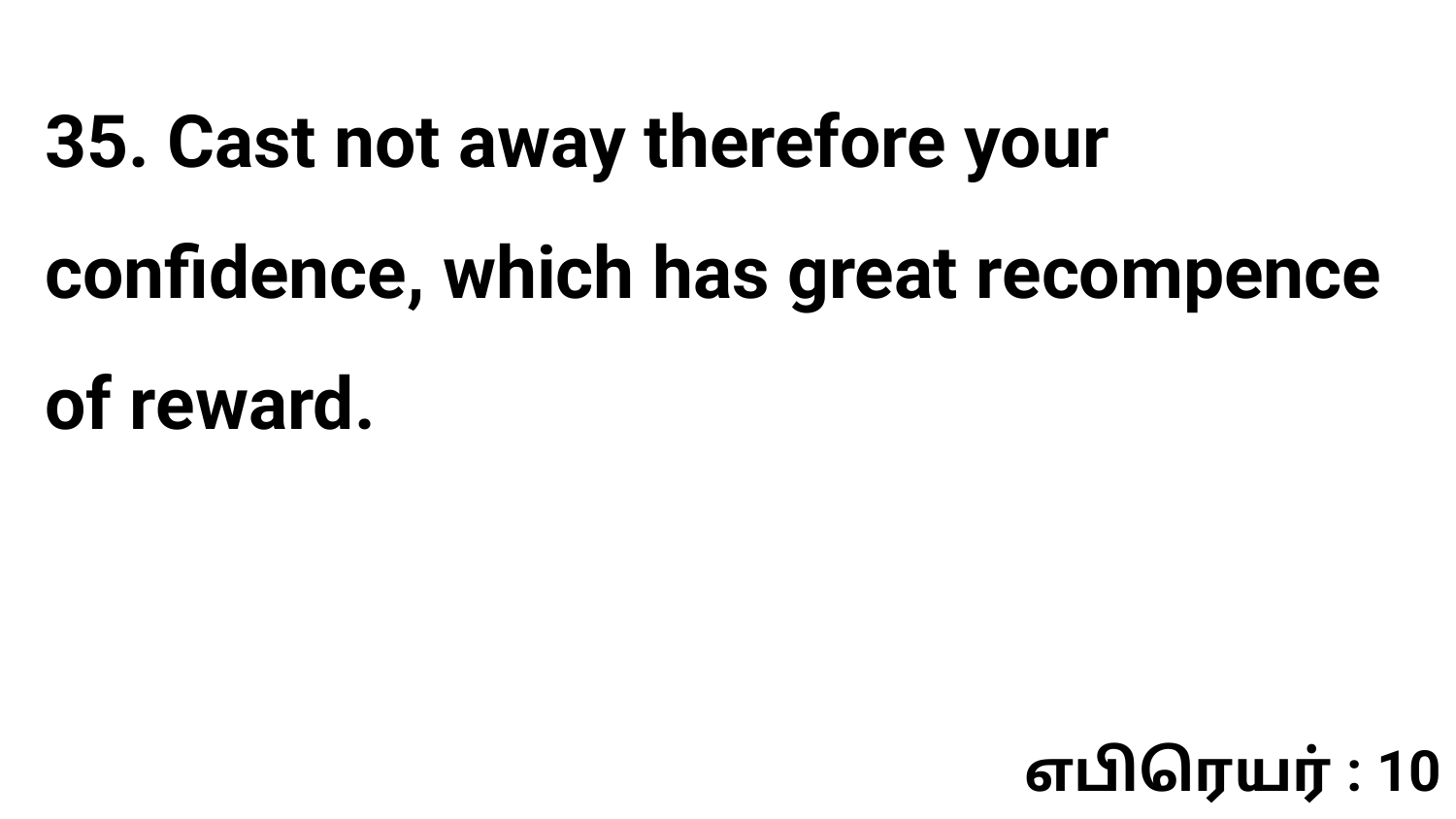

35. Cast not away therefore your confidence, which has great recompence of reward.
எபிரெயர் : 10